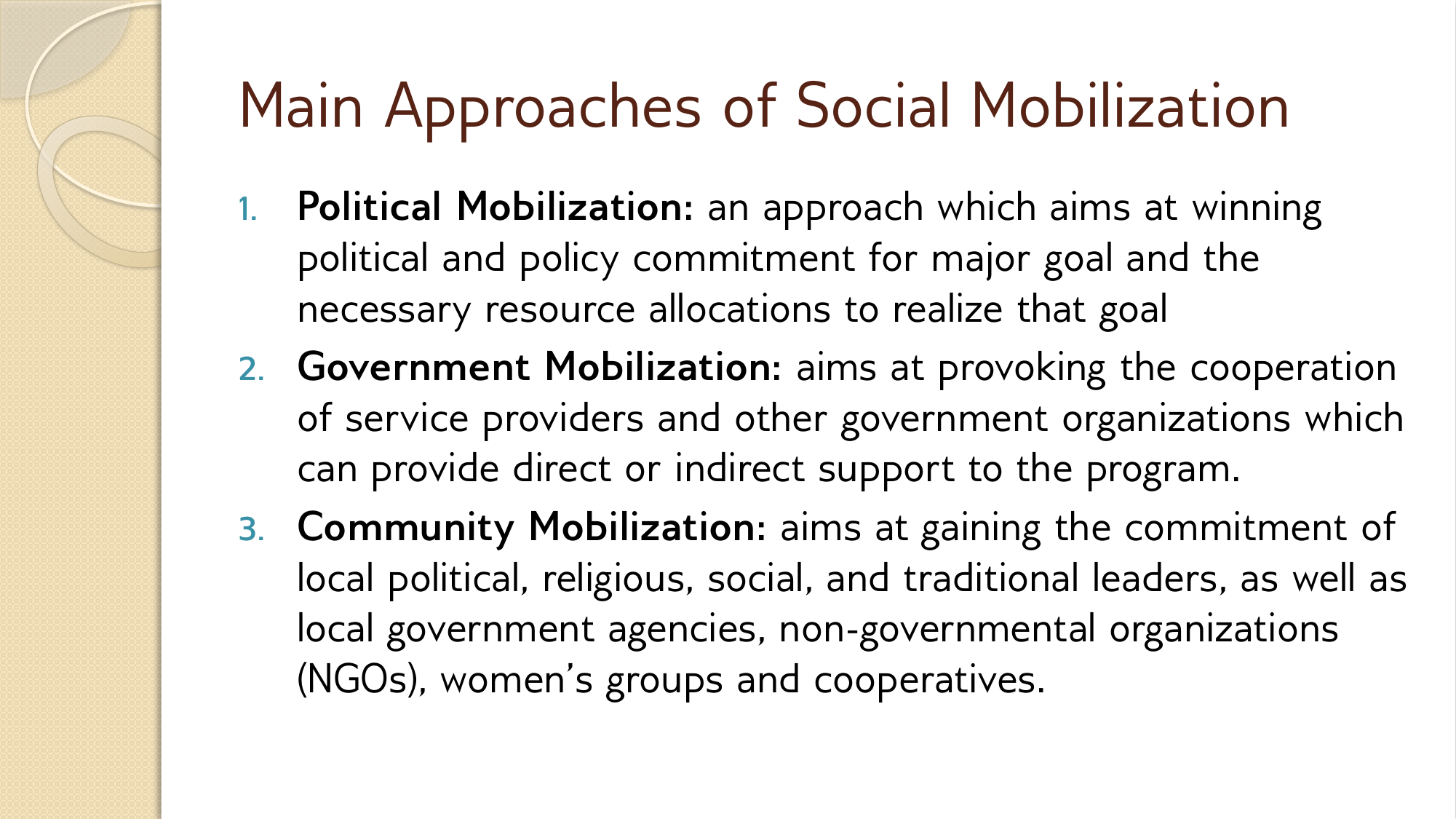

# Main Approaches of Social Mobilization
Political Mobilization: an approach which aims at winning political and policy commitment for major goal and the necessary resource allocations to realize that goal
Government Mobilization: aims at provoking the cooperation of service providers and other government organizations which can provide direct or indirect support to the program.
Community Mobilization: aims at gaining the commitment of local political, religious, social, and traditional leaders, as well as local government agencies, non-governmental organizations (NGOs), women’s groups and cooperatives.